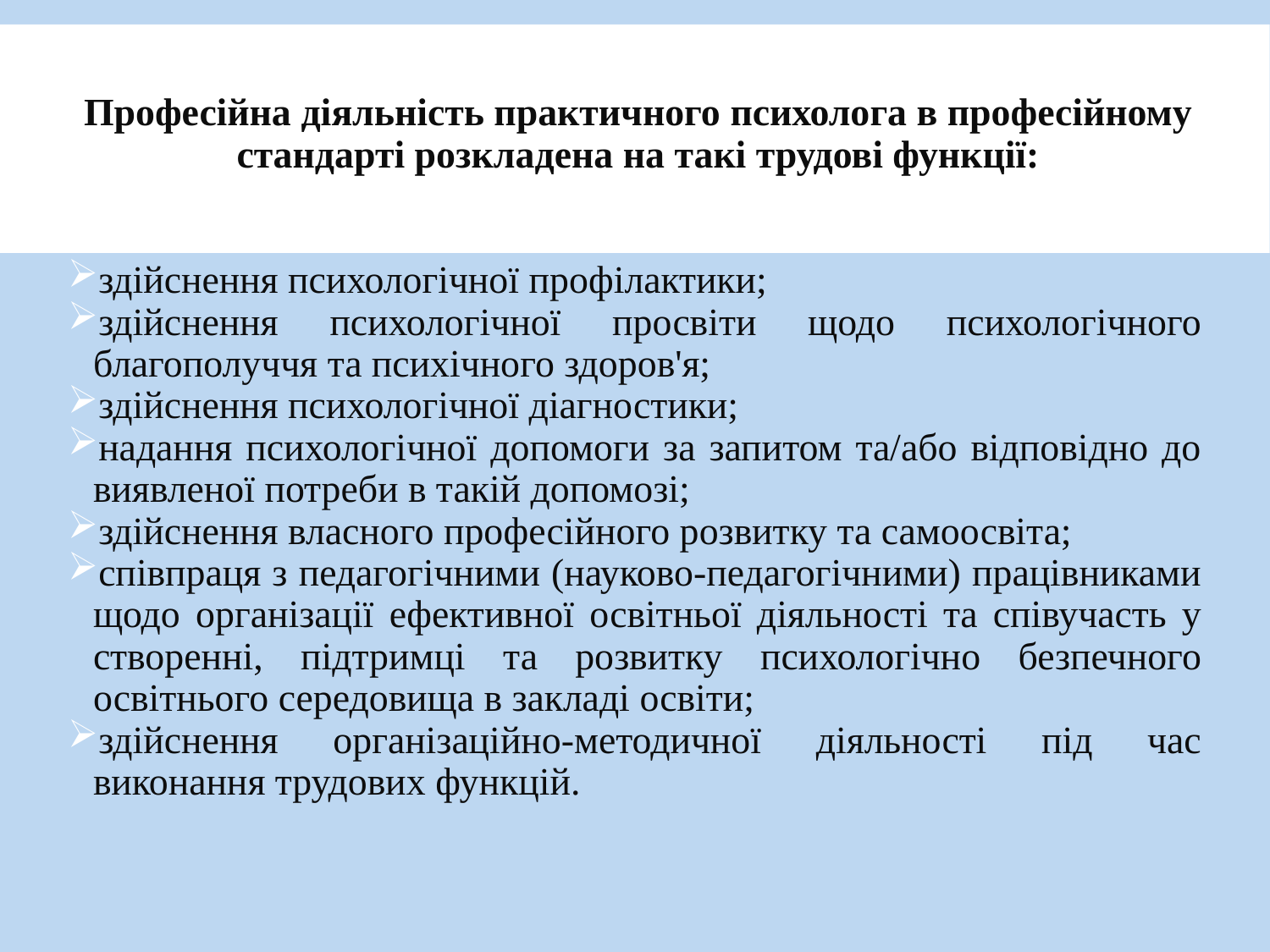

Професійна діяльність практичного психолога в професійному стандарті розкладена на такі трудові функції:

здійснення психологічної профілактики;
здійснення психологічної просвіти щодо психологічного благополуччя та психічного здоров'я;
здійснення психологічної діагностики;
надання психологічної допомоги за запитом та/або відповідно до виявленої потреби в такій допомозі;
здійснення власного професійного розвитку та самоосвіта;
співпраця з педагогічними (науково-педагогічними) працівниками щодо організації ефективної освітньої діяльності та співучасть у створенні, підтримці та розвитку психологічно безпечного освітнього середовища в закладі освіти;
здійснення організаційно-методичної діяльності під час виконання трудових функцій.